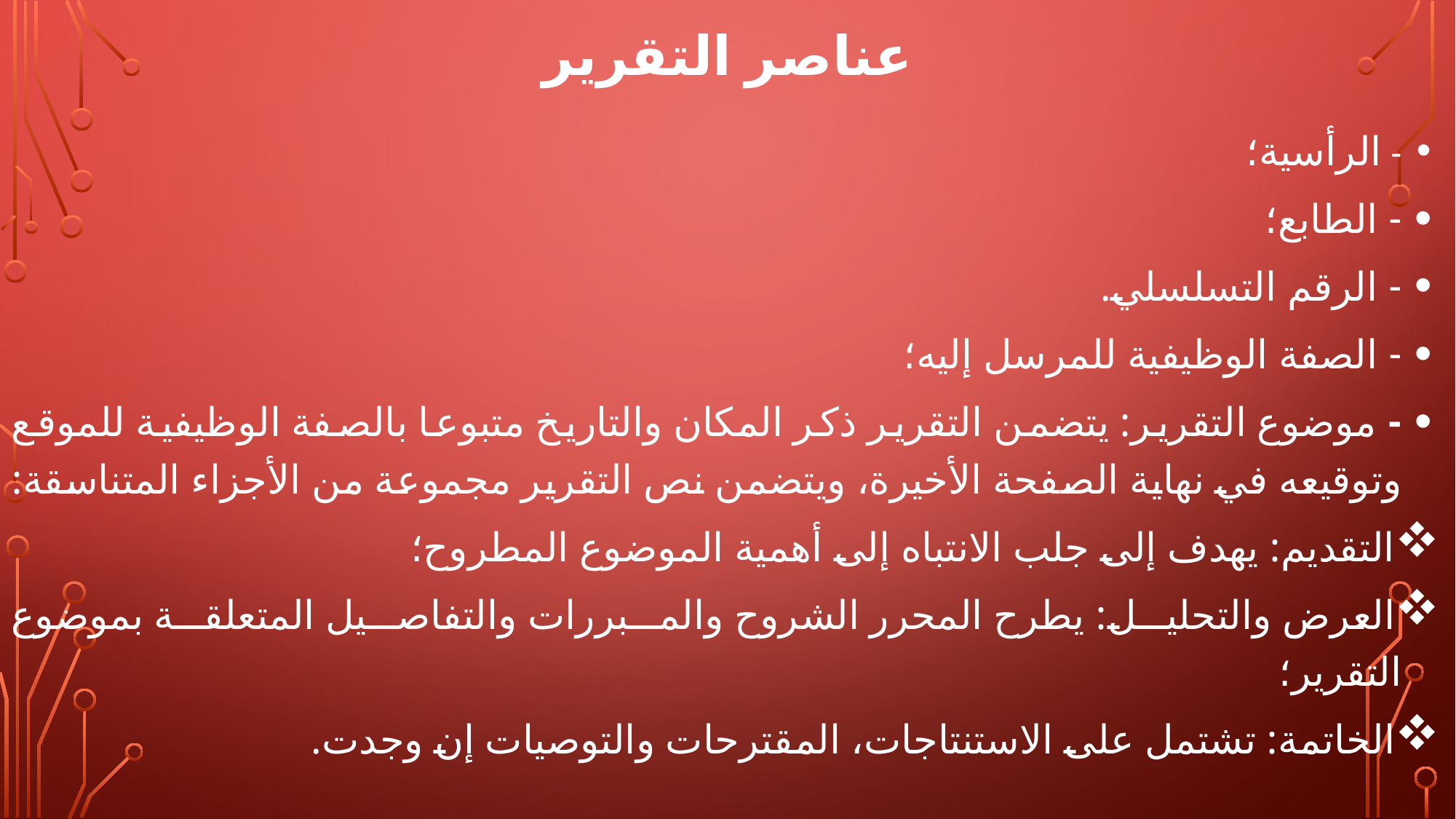

# عناصر التقرير
- الرأسية؛
- الطابع؛
- الرقم التسلسلي.
- الصفة الوظيفية للمرسل إليه؛
- موضوع التقرير: يتضمن التقرير ذكر المكان والتاريخ متبوعا بالصفة الوظيفية للموقع وتوقيعه في نهاية الصفحة الأخيرة، ويتضمن نص التقرير مجموعة من الأجزاء المتناسقة:
التقديم: يهدف إلى جلب الانتباه إلى أهمية الموضوع المطروح؛
العرض والتحليل: يطرح المحرر الشروح والمبررات والتفاصيل المتعلقة بموضوع التقرير؛
الخاتمة: تشتمل على الاستنتاجات، المقترحات والتوصيات إن وجدت.